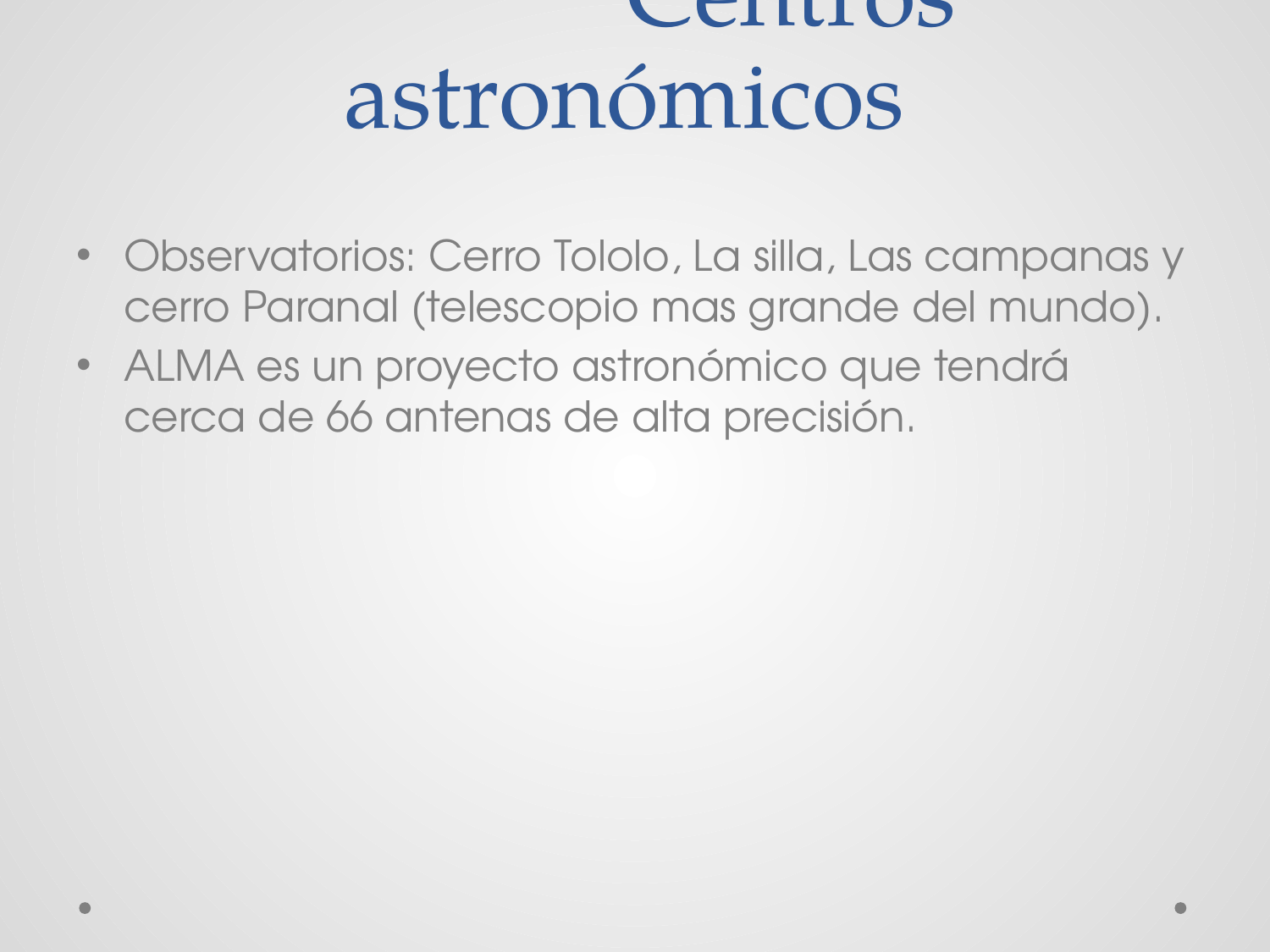

# Centros astronómicos
Observatorios: Cerro Tololo, La silla, Las campanas y cerro Paranal (telescopio mas grande del mundo).
ALMA es un proyecto astronómico que tendrá cerca de 66 antenas de alta precisión.